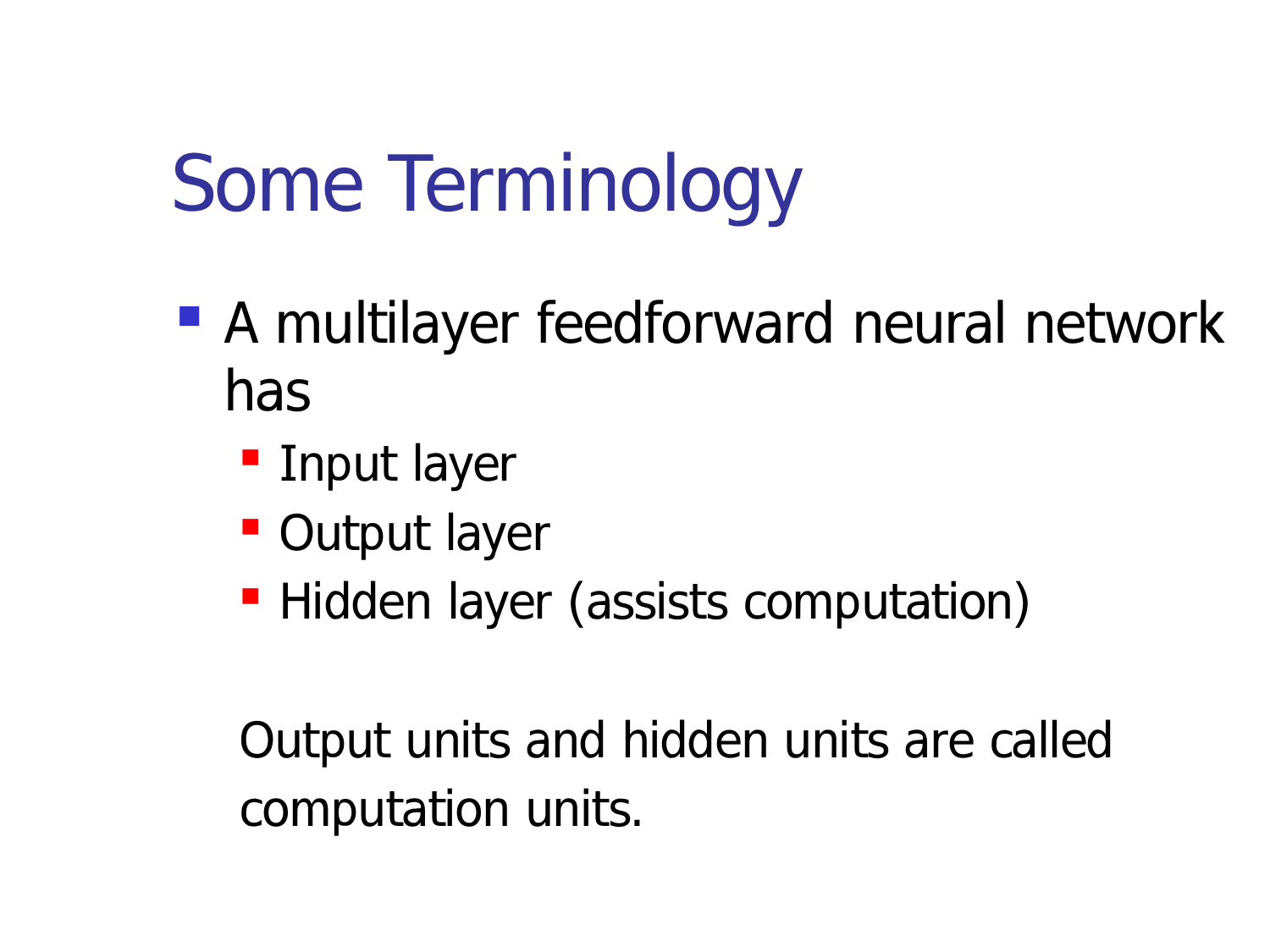

# Some Terminology
A multilayer feedforward neural network has
Input layer
Output layer
Hidden layer (assists computation)

Output units and hidden units are called
computation units.